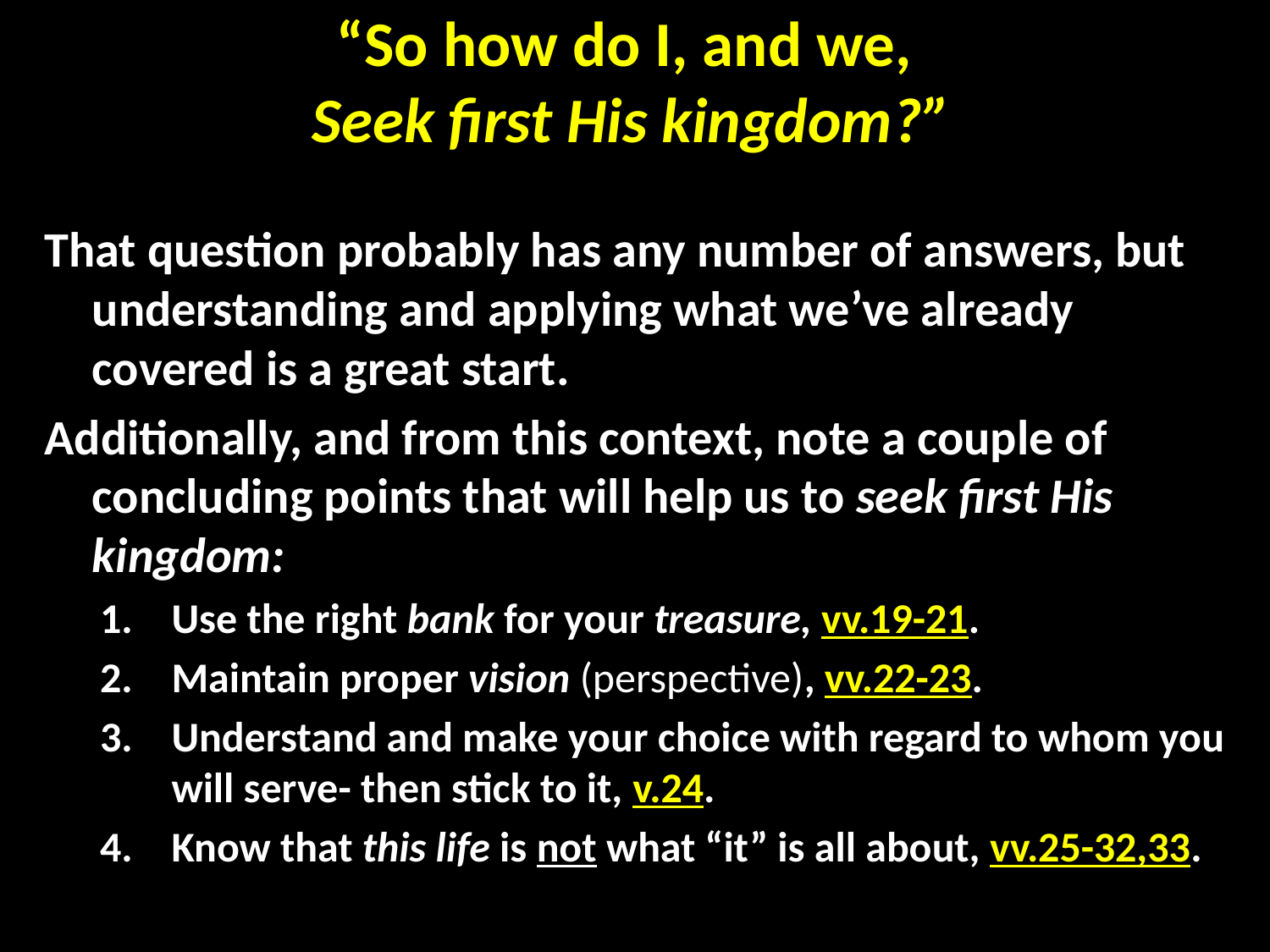

# “So how do I, and we, Seek first His kingdom?”
That question probably has any number of answers, but understanding and applying what we’ve already covered is a great start.
Additionally, and from this context, note a couple of concluding points that will help us to seek first His kingdom:
Use the right bank for your treasure, vv.19-21.
Maintain proper vision (perspective), vv.22-23.
Understand and make your choice with regard to whom you will serve- then stick to it, v.24.
Know that this life is not what “it” is all about, vv.25-32,33.